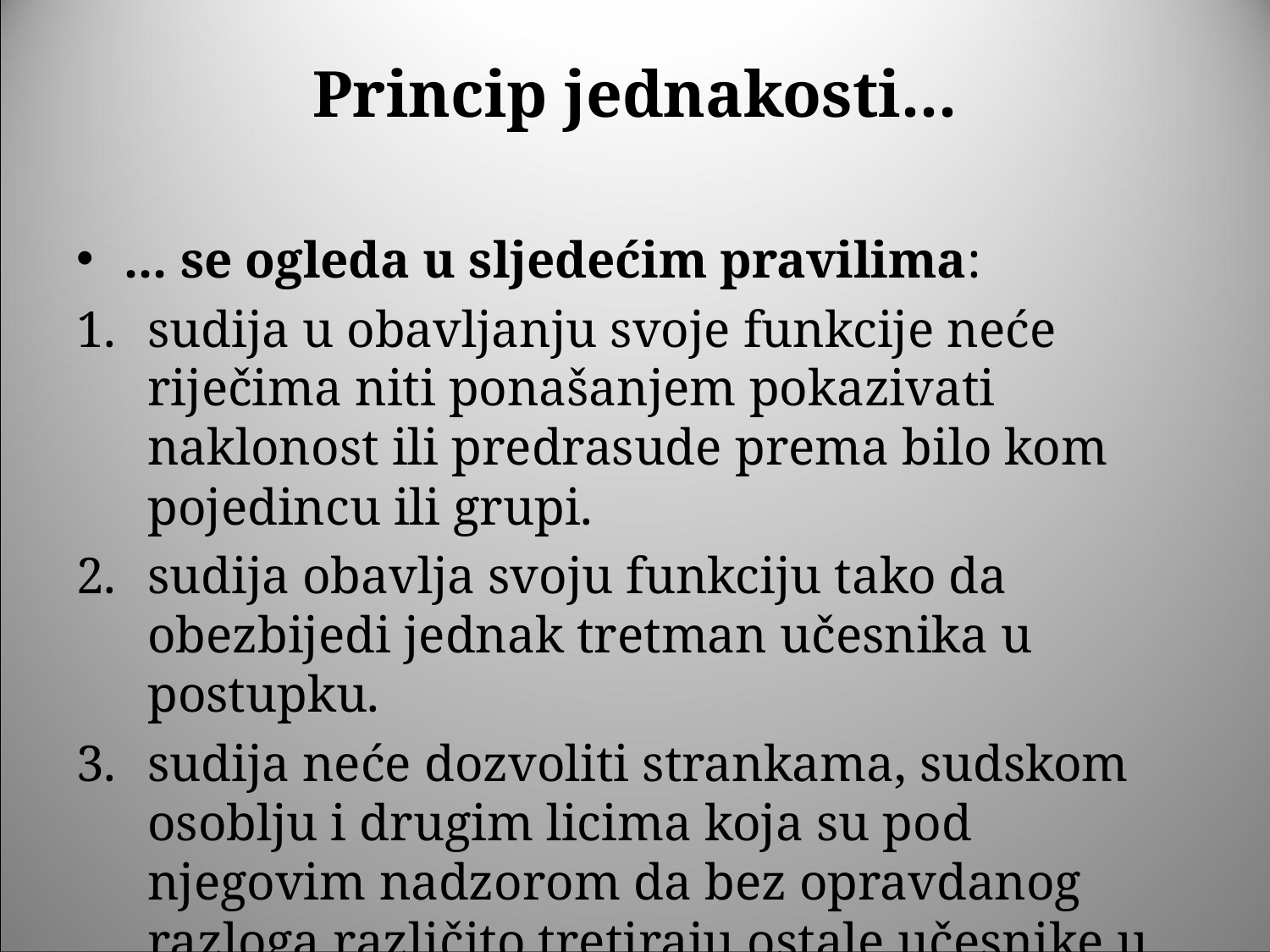

# Princip jednakosti...
... se ogleda u sljedećim pravilima:
sudija u obavljanju svoje funkcije neće riječima niti ponašanjem pokazivati naklonost ili predrasude prema bilo kom pojedincu ili grupi.
sudija obavlja svoju funkciju tako da obezbijedi jednak tretman učesnika u postupku.
sudija neće dozvoliti strankama, sudskom osoblju i drugim licima koja su pod njegovim nadzorom da bez opravdanog razloga različito tretiraju ostale učesnike u postupku.